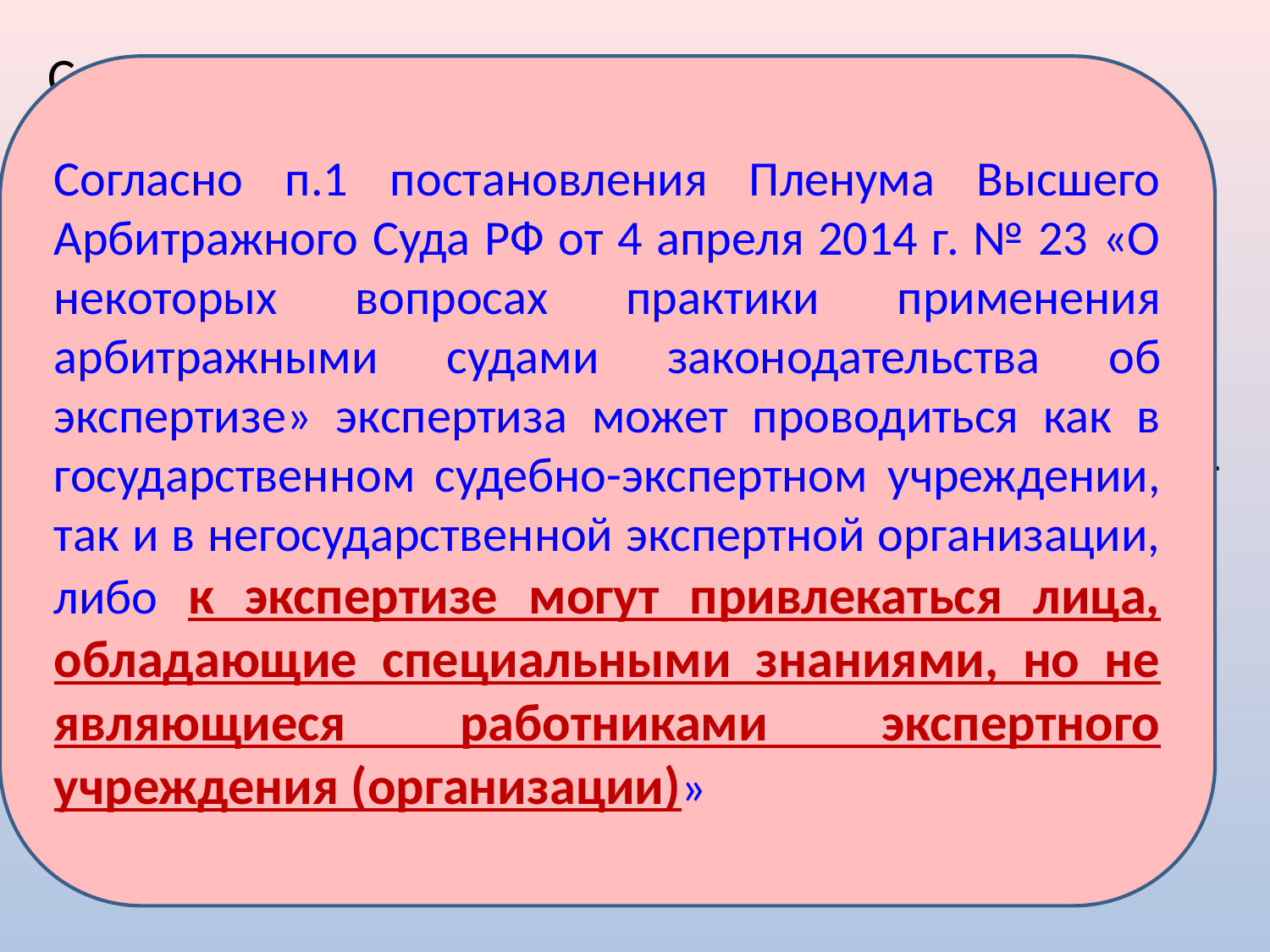

Согласно 323-ФЗ:
судебно-медицинская и судебно-психиатрическая экспертизы проводятся в целях установления обстоятельств, подлежащих доказыванию по конкретному делу, в медицинских организациях экспертами в соответствии с законодательством Российской Федерации о государственной судебно-экспертной деятельности
Проведение судебно-медицинской экспертизы требует наличия соответствующей лицензии на вид деятельности.
Проведение судебной экспертизы не является лицензируемым видом деятельности.
Согласно п.1 постановления Пленума Высшего Арбитражного Суда РФ от 4 апреля 2014 г. № 23 «О некоторых вопросах практики применения арбитражными судами законодательства об экспертизе» экспертиза может проводиться как в государственном судебно-экспертном учреждении, так и в негосударственной экспертной организации, либо к экспертизе могут привлекаться лица, обладающие специальными знаниями, но не являющиеся работниками экспертного учреждения (организации)»